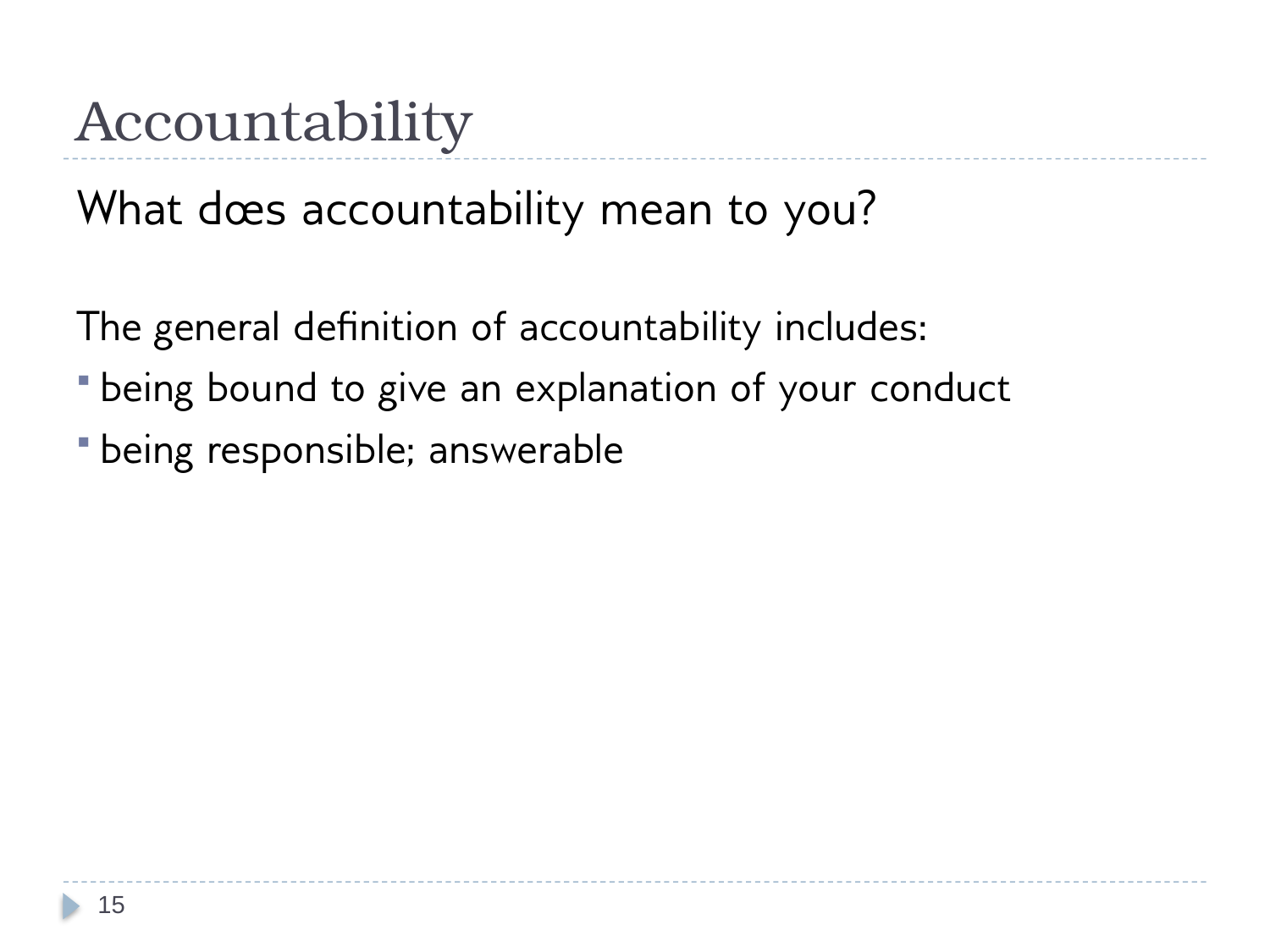

# Accountability
What does accountability mean to you?

The general definition of accountability includes:
being bound to give an explanation of your conduct
being responsible; answerable

15